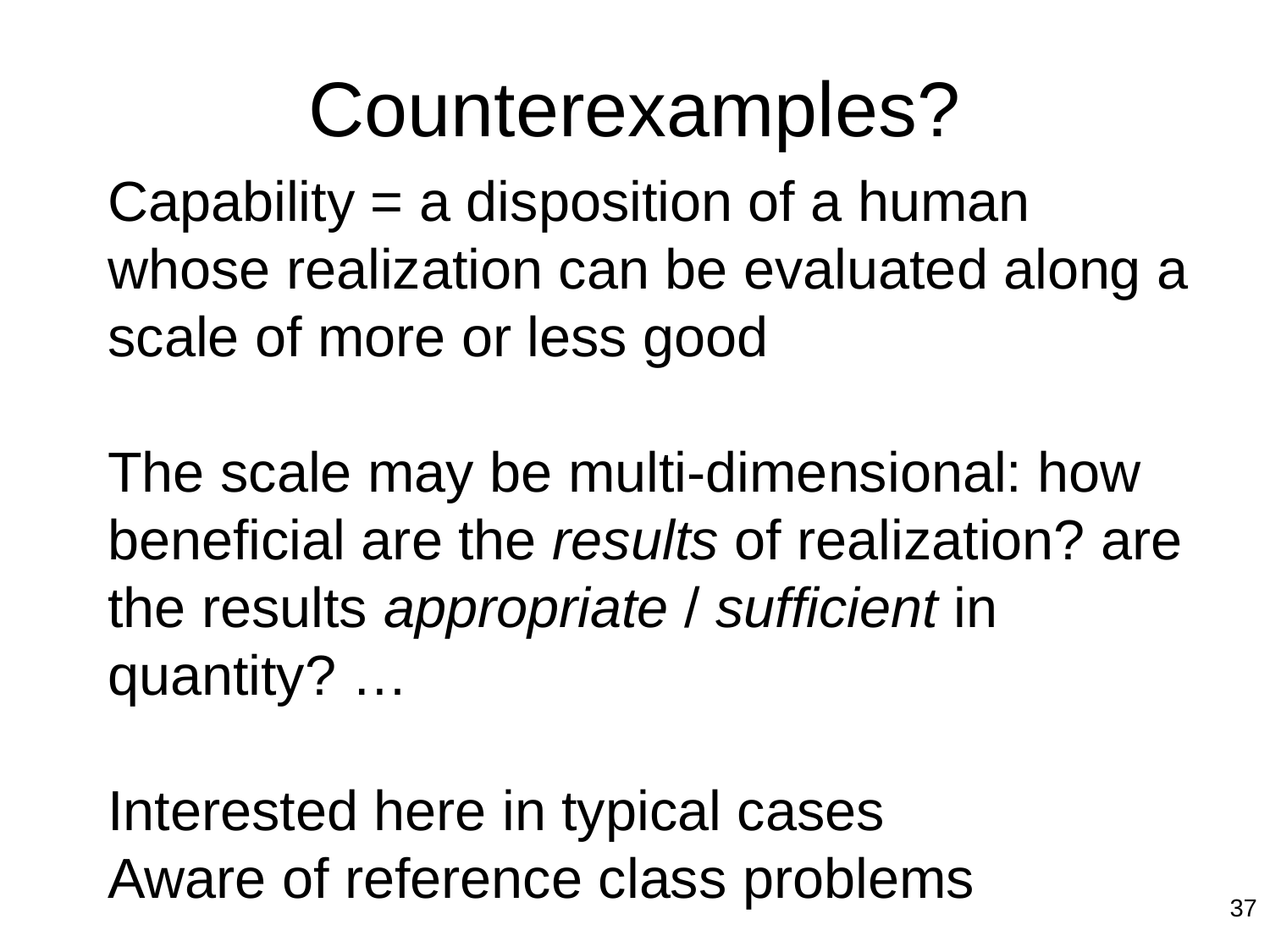

# Counterexamples?
Capability = a disposition of a human whose realization can be evaluated along a scale of more or less good

The scale may be multi-dimensional: how beneficial are the results of realization? are the results appropriate / sufficient in quantity? …

Interested here in typical cases
Aware of reference class problems

37